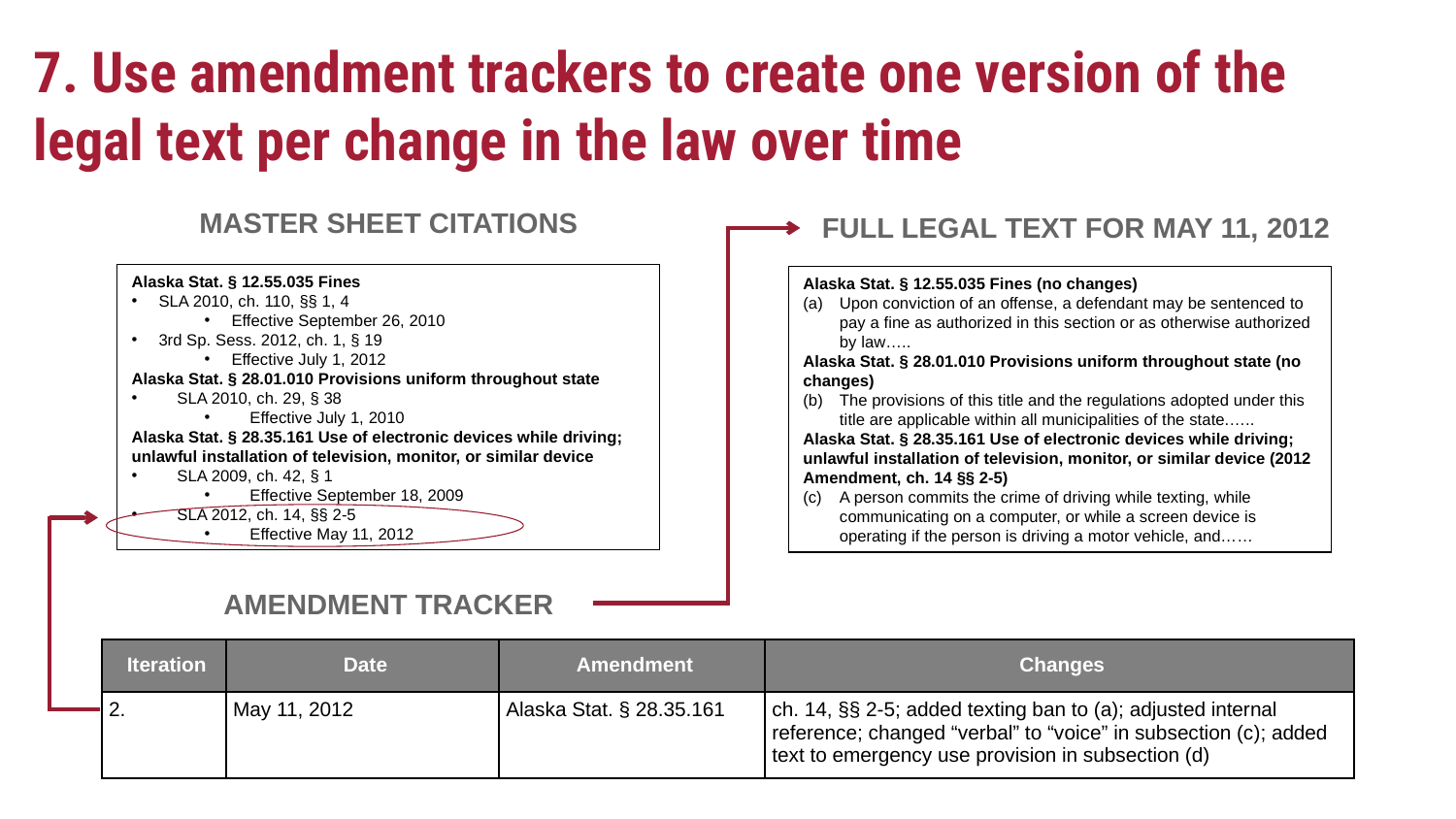

# 7. Use amendment trackers to create one version of the legal text per change in the law over time
MASTER SHEET CITATIONS
    FULL LEGAL TEXT FOR MAY 11, 2012
Alaska Stat. § 12.55.035 Fines
SLA 2010, ch. 110, §§ 1, 4
Effective September 26, 2010
3rd Sp. Sess. 2012, ch. 1, § 19
Effective July 1, 2012
Alaska Stat. § 28.01.010 Provisions uniform throughout state
SLA 2010, ch. 29, § 38
Effective July 1, 2010
Alaska Stat. § 28.35.161 Use of electronic devices while driving; unlawful installation of television, monitor, or similar device
SLA 2009, ch. 42, § 1
Effective September 18, 2009
SLA 2012, ch. 14, §§ 2-5
Effective May 11, 2012
Alaska Stat. § 12.55.035 Fines (no changes)
Upon conviction of an offense, a defendant may be sentenced to pay a fine as authorized in this section or as otherwise authorized by law…..
Alaska Stat. § 28.01.010 Provisions uniform throughout state (no changes)
The provisions of this title and the regulations adopted under this title are applicable within all municipalities of the state.…..
Alaska Stat. § 28.35.161 Use of electronic devices while driving; unlawful installation of television, monitor, or similar device (2012 Amendment, ch. 14 §§ 2-5)
A person commits the crime of driving while texting, while communicating on a computer, or while a screen device is operating if the person is driving a motor vehicle, and……

AMENDMENT TRACKER
| Iteration | Date | Amendment | Changes |
| --- | --- | --- | --- |
| 2. | May 11, 2012 | Alaska Stat. § 28.35.161 | ch. 14, §§ 2-5; added texting ban to (a); adjusted internal reference; changed “verbal” to “voice” in subsection (c); added text to emergency use provision in subsection (d) |